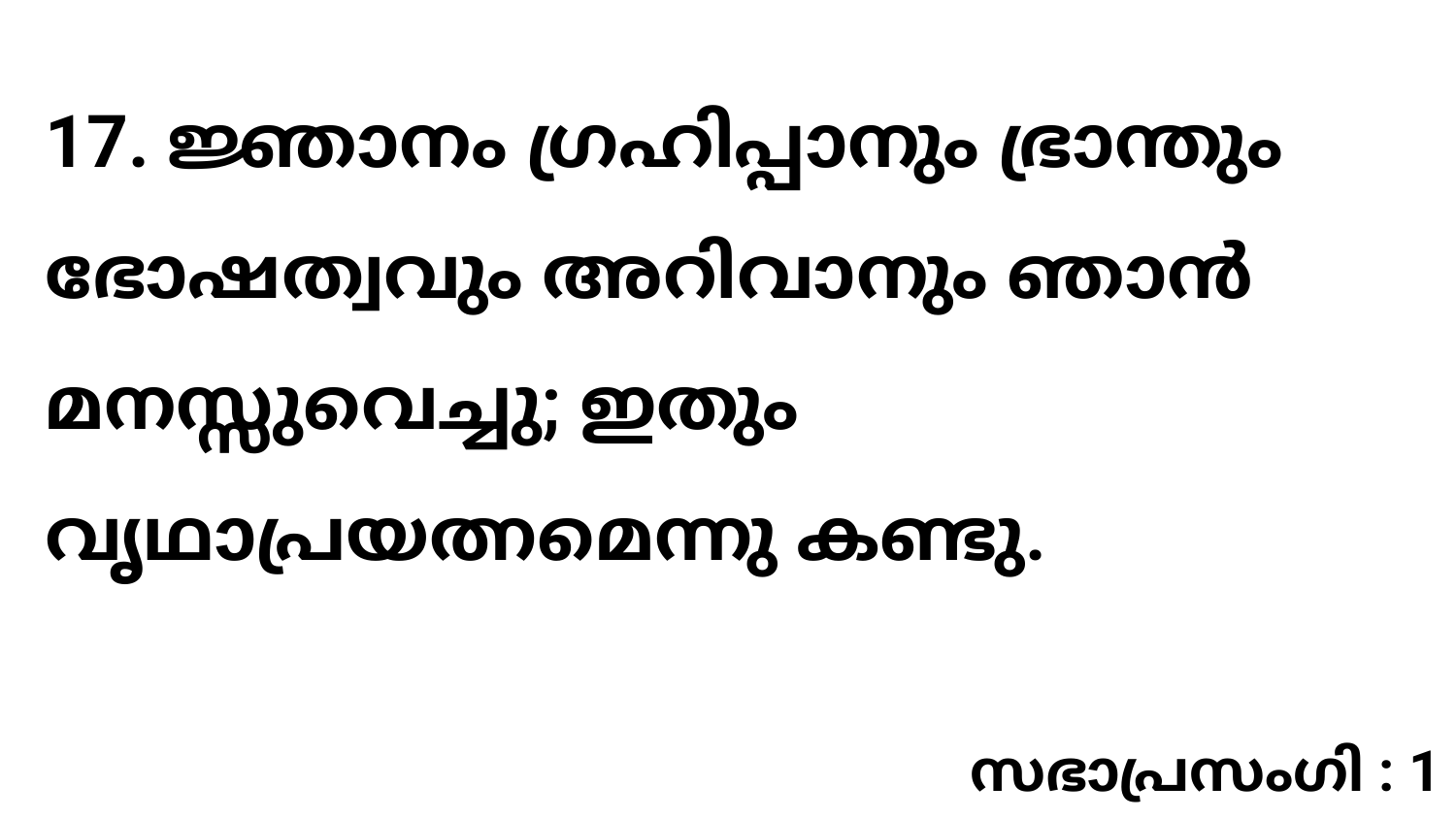

17. ജ്ഞാനം ഗ്രഹിപ്പാനും ഭ്രാന്തും ഭോഷത്വവും അറിവാനും ഞാൻ മനസ്സുവെച്ചു; ഇതും വൃഥാപ്രയത്നമെന്നു കണ്ടു.
സഭാപ്രസംഗി : 1